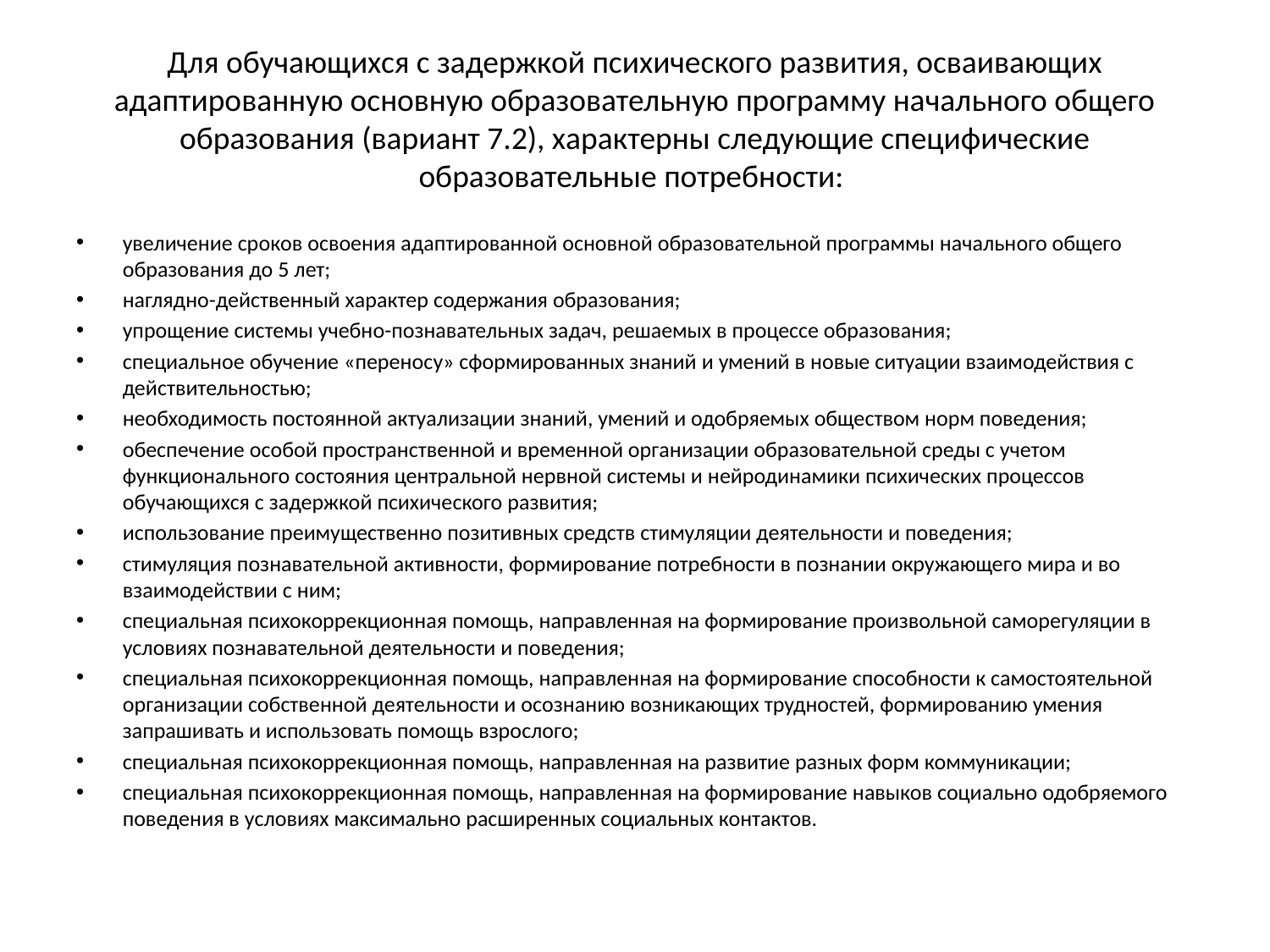

# Для обучающихся с задержкой психического развития, осваивающих адаптированную основную образовательную программу начального общего образования (вариант 7.2), характерны следующие специфические образовательные потребности:
увеличение сроков освоения адаптированной основной образовательной программы начального общего образования до 5 лет;
наглядно-действенный характер содержания образования;
упрощение системы учебно-познавательных задач, решаемых в процессе образования;
специальное обучение «переносу» сформированных знаний и умений в новые ситуации взаимодействия с действительностью;
необходимость постоянной актуализации знаний, умений и одобряемых обществом норм поведения;
обеспечение особой пространственной и временной организации образовательной среды с учетом функционального состояния центральной нервной системы и нейродинамики психических процессов обучающихся с задержкой психического развития;
использование преимущественно позитивных средств стимуляции деятельности и поведения;
стимуляция познавательной активности, формирование потребности в познании окружающего мира и во взаимодействии с ним;
специальная психокоррекционная помощь, направленная на формирование произвольной саморегуляции в условиях познавательной деятельности и поведения;
специальная психокоррекционная помощь, направленная на формирование способности к самостоятельной организации собственной деятельности и осознанию возникающих трудностей, формированию умения запрашивать и использовать помощь взрослого;
специальная психокоррекционная помощь, направленная на развитие разных форм коммуникации;
специальная психокоррекционная помощь, направленная на формирование навыков социально одобряемого поведения в условиях максимально расширенных социальных контактов.